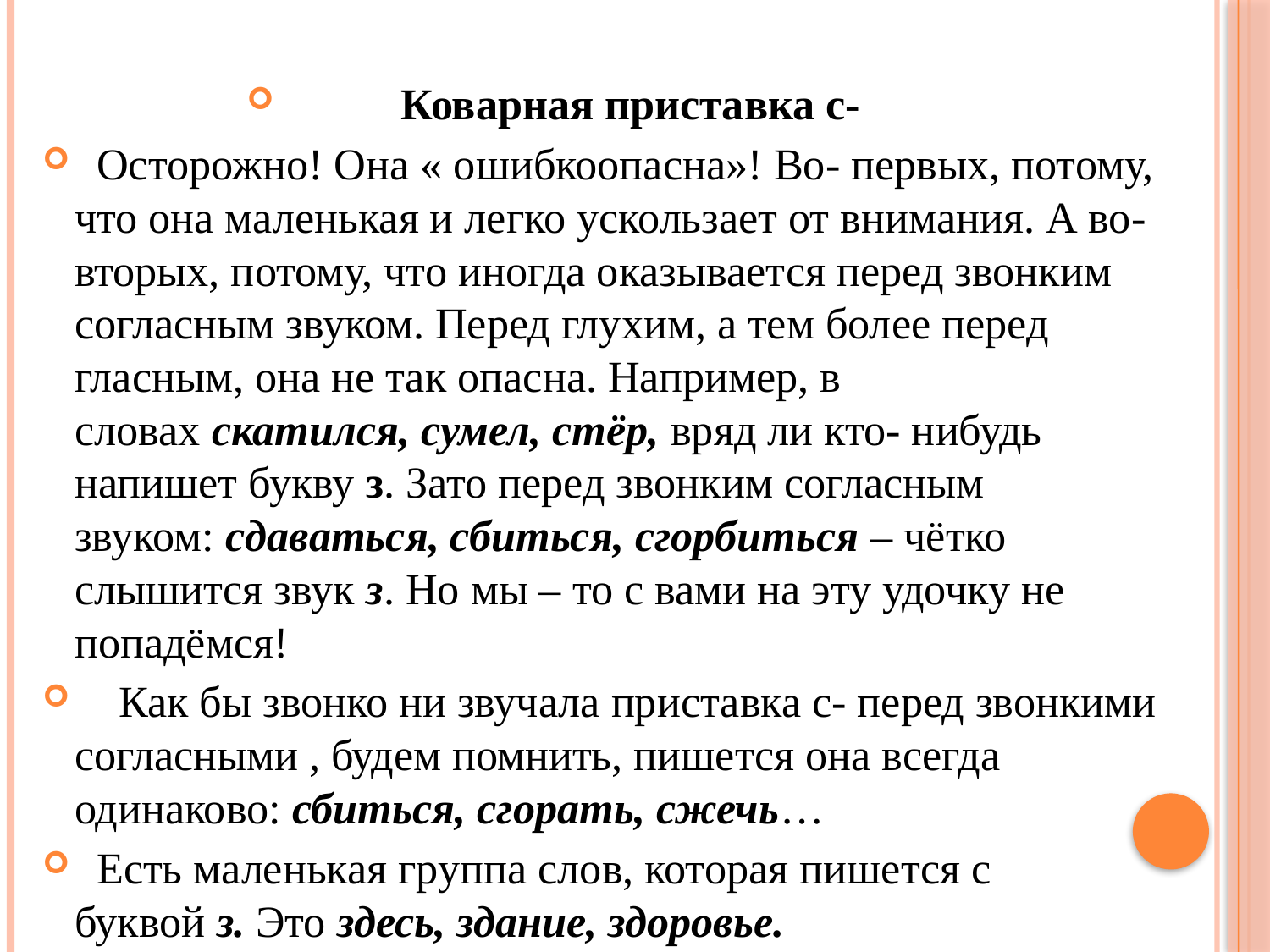

Коварная приставка с-
  Осторожно! Она « ошибкоопасна»! Во- первых, потому, что она маленькая и легко ускользает от внимания. А во- вторых, потому, что иногда оказывается перед звонким согласным звуком. Перед глухим, а тем более перед гласным, она не так опасна. Например, в словах скатился, сумел, стёр, вряд ли кто- нибудь напишет букву з. Зато перед звонким согласным звуком: сдаваться, сбиться, сгорбиться – чётко слышится звук з. Но мы – то с вами на эту удочку не попадёмся!
    Как бы звонко ни звучала приставка с- перед звонкими согласными , будем помнить, пишется она всегда одинаково: сбиться, сгорать, сжечь…
  Есть маленькая группа слов, которая пишется с буквой з. Это здесь, здание, здоровье.